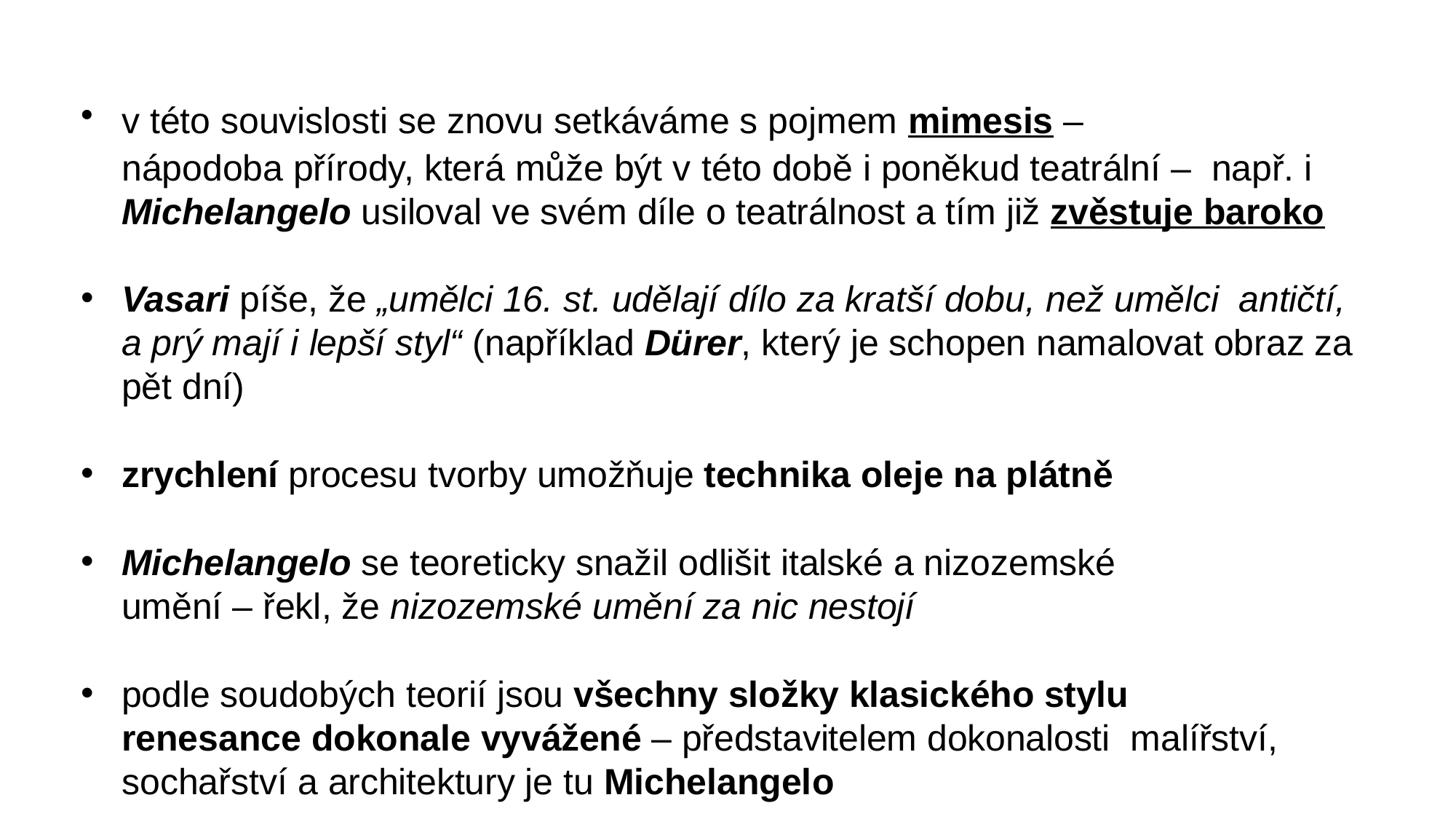

v této souvislosti se znovu setkáváme s pojmem mimesis –
nápodoba přírody, která může být v této době i poněkud teatrální –  např. i Michelangelo usiloval ve svém díle o teatrálnost a tím již zvěstuje baroko

Vasari píše, že „umělci 16. st. udělají dílo za kratší dobu, než umělci  antičtí, a prý mají i lepší styl“ (například Dürer, který je schopen namalovat obraz za pět dní)

zrychlení procesu tvorby umožňuje technika oleje na plátně

Michelangelo se teoreticky snažil odlišit italské a nizozemské
umění – řekl, že nizozemské umění za nic nestojí

podle soudobých teorií jsou všechny složky klasického stylu  renesance dokonale vyvážené – představitelem dokonalosti  malířství, sochařství a architektury je tu Michelangelo